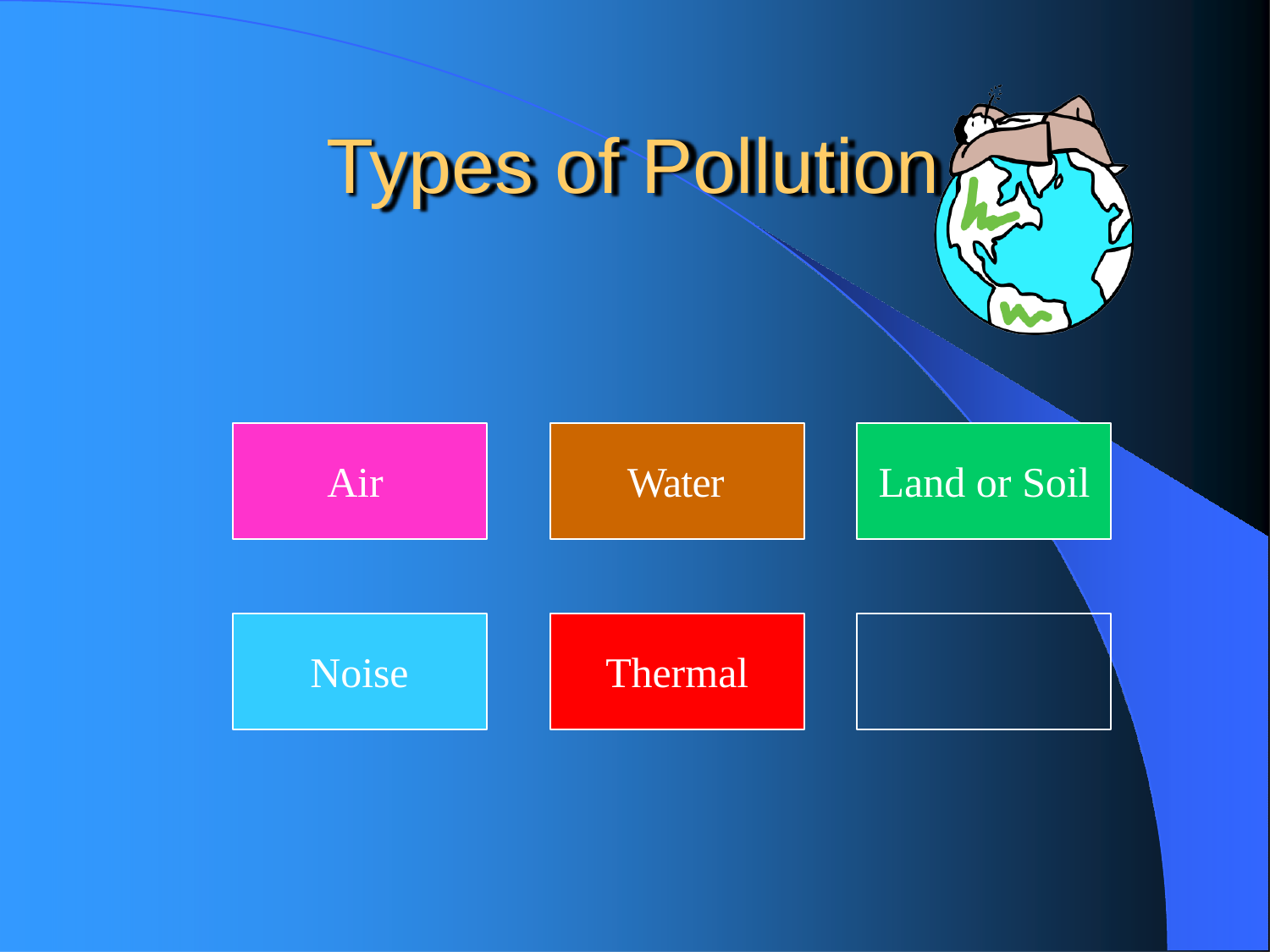

# Types of Pollution

Air
Water
Land or Soil

Noise
Thermal